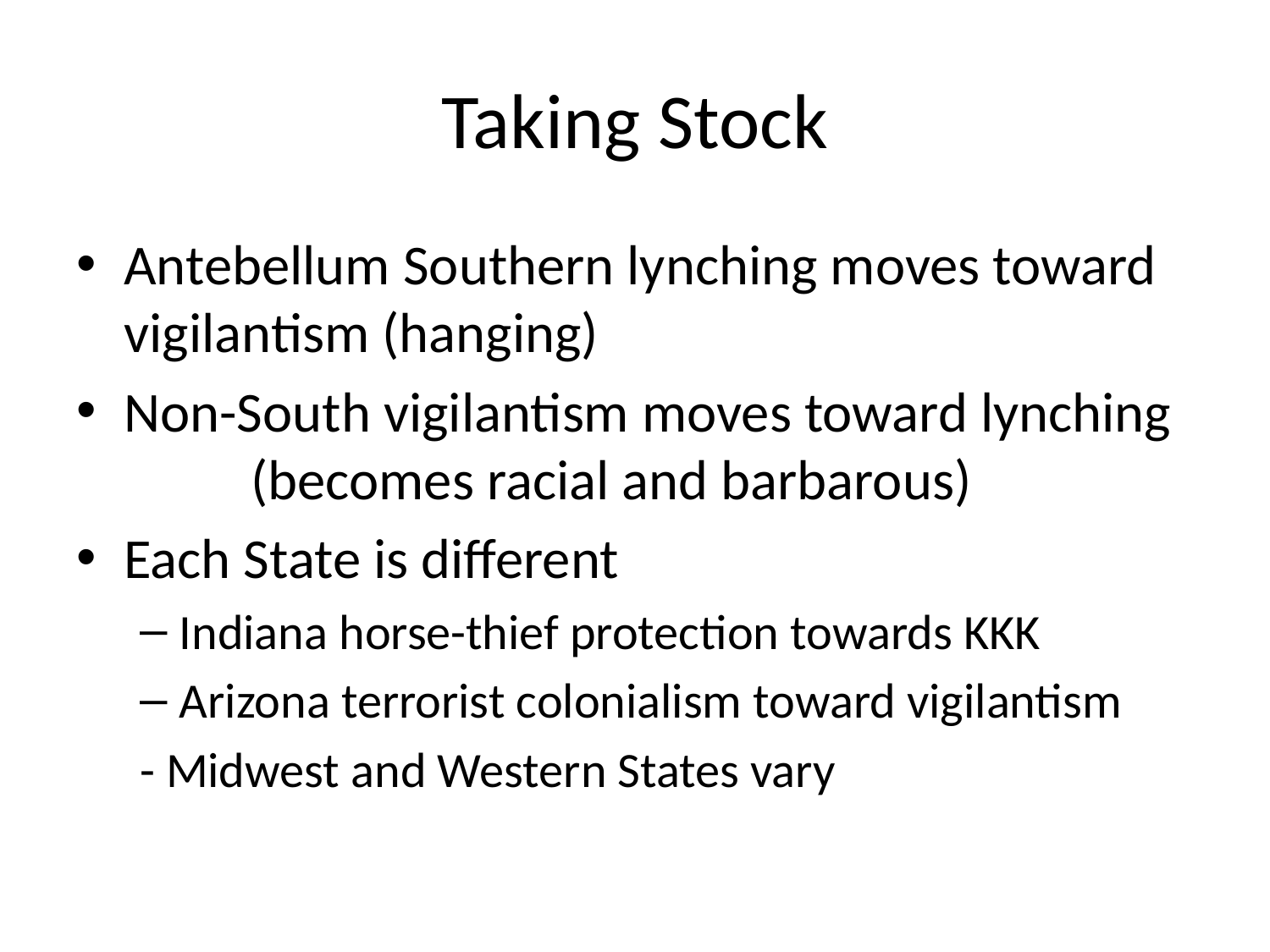

# Taking Stock
Antebellum Southern lynching moves toward vigilantism (hanging)
Non-South vigilantism moves toward lynching	(becomes racial and barbarous)
Each State is different
Indiana horse-thief protection towards KKK
Arizona terrorist colonialism toward vigilantism
- Midwest and Western States vary